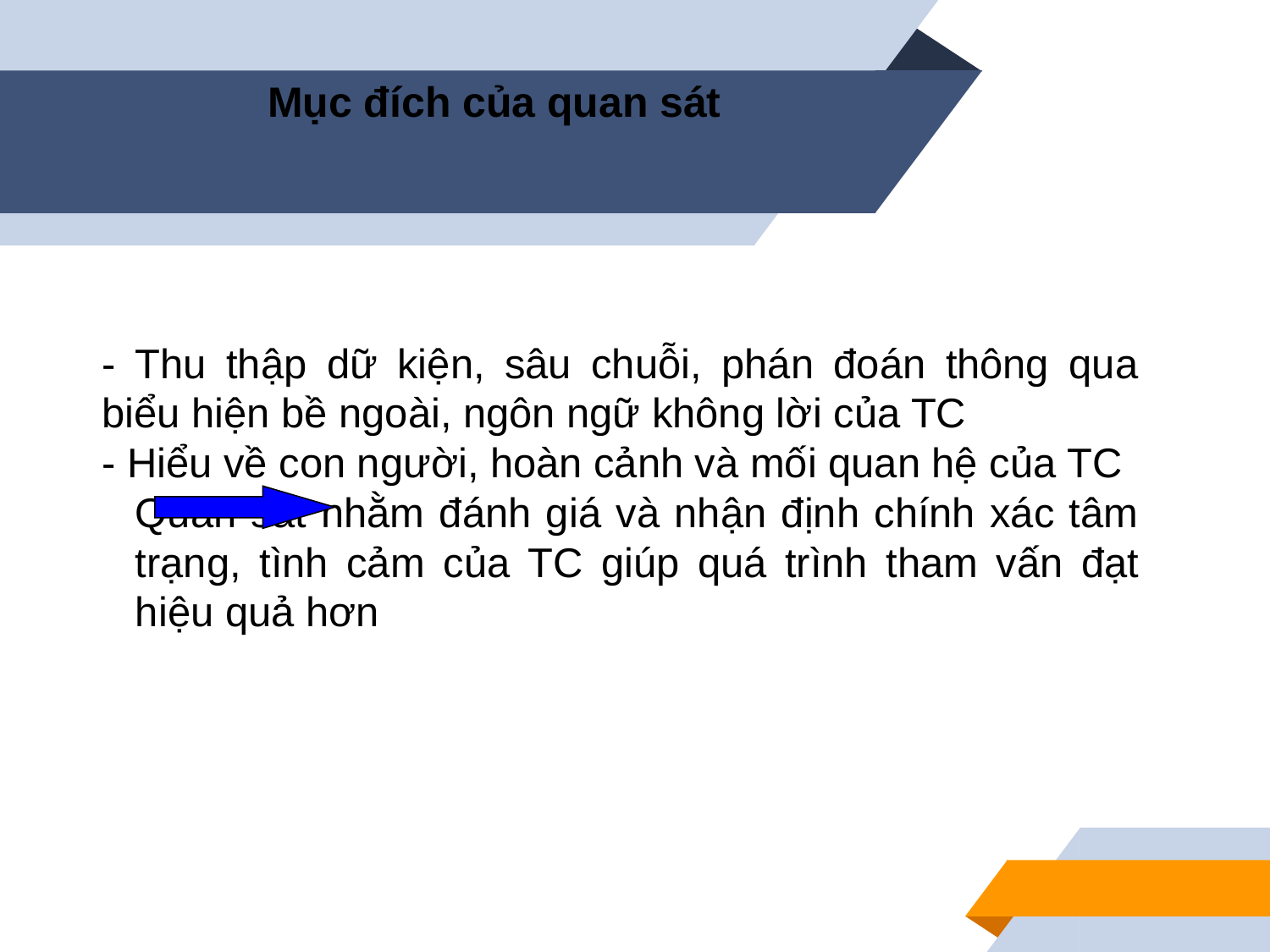

# Mục đích của quan sát

- Thu thập dữ kiện, sâu chuỗi, phán đoán thông qua biểu hiện bề ngoài, ngôn ngữ không lời của TC
- Hiểu về con người, hoàn cảnh và mối quan hệ của TC
			Quan sát nhằm đánh giá và nhận định chính xác tâm trạng, tình cảm của TC giúp quá trình tham vấn đạt hiệu quả hơn